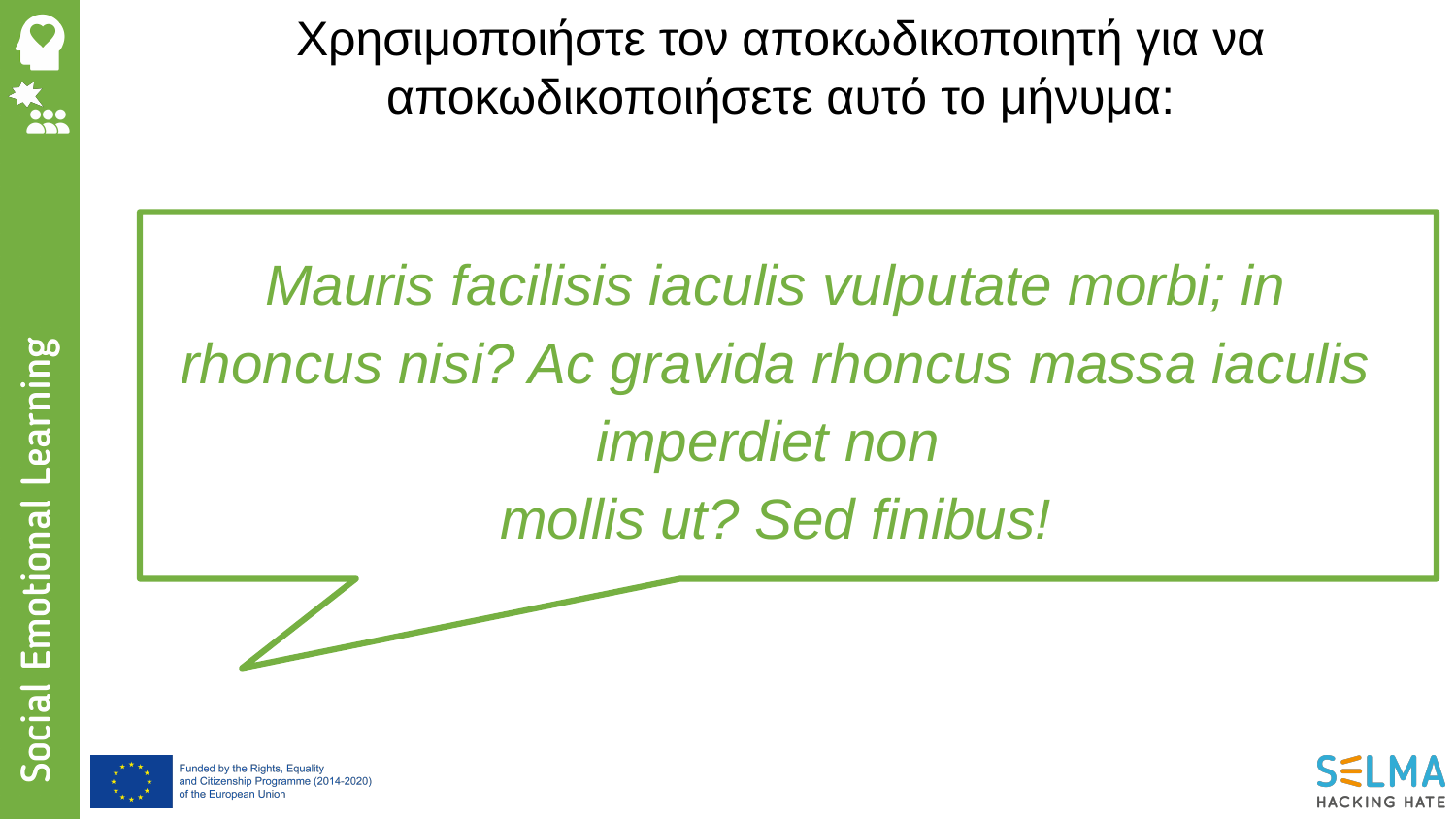

Χρησιμοποιήστε τον αποκωδικοποιητή για να αποκωδικοποιήσετε αυτό το μήνυμα:
Mauris facilisis iaculis vulputate morbi; in rhoncus nisi? Ac gravida rhoncus massa iaculis imperdiet non
mollis ut? Sed finibus!